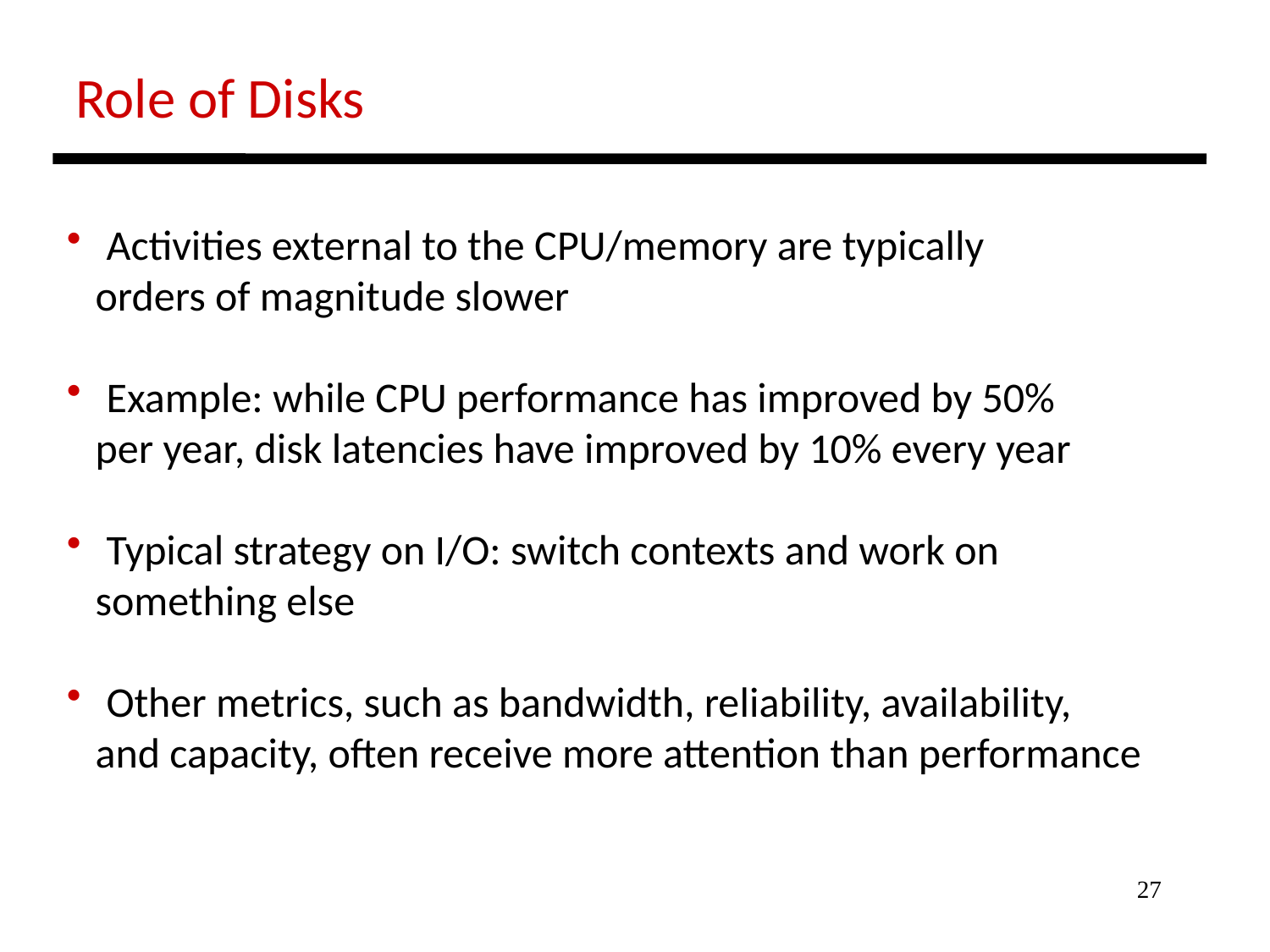

Role of Disks

 Activities external to the CPU/memory are typically
   orders of magnitude slower

 Example: while CPU performance has improved by 50%
   per year, disk latencies have improved by 10% every year

 Typical strategy on I/O: switch contexts and work on
   something else

 Other metrics, such as bandwidth, reliability, availability,
   and capacity, often receive more attention than performance
27